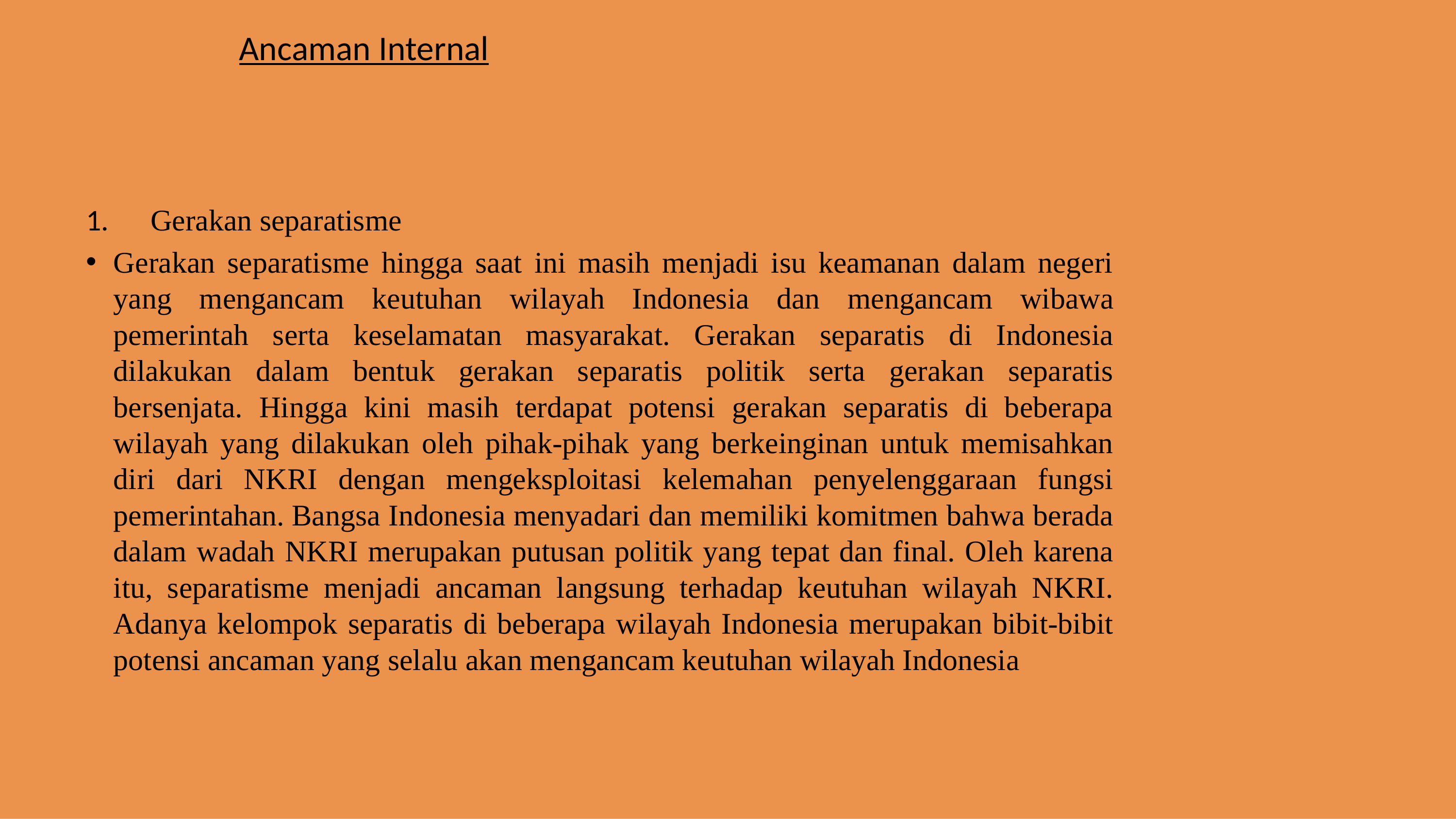

# Ancaman Internal
1.      Gerakan separatisme
Gerakan separatisme hingga saat ini masih menjadi isu keamanan dalam negeri yang mengancam keutuhan wilayah Indonesia dan mengancam wibawa pemerintah serta keselamatan masyarakat. Gerakan separatis di Indonesia dilakukan dalam bentuk gerakan separatis politik serta gerakan separatis bersenjata. Hingga kini masih terdapat potensi gerakan separatis di beberapa wilayah yang dilakukan oleh pihak-pihak yang berkeinginan untuk memisahkan diri dari NKRI dengan mengeksploitasi kelemahan penyelenggaraan fungsi pemerintahan. Bangsa Indonesia menyadari dan memiliki komitmen bahwa berada dalam wadah NKRI merupakan putusan politik yang tepat dan final. Oleh karena itu, separatisme menjadi ancaman langsung terhadap keutuhan wilayah NKRI. Adanya kelompok separatis di beberapa wilayah Indonesia merupakan bibit-bibit potensi ancaman yang selalu akan mengancam keutuhan wilayah Indonesia